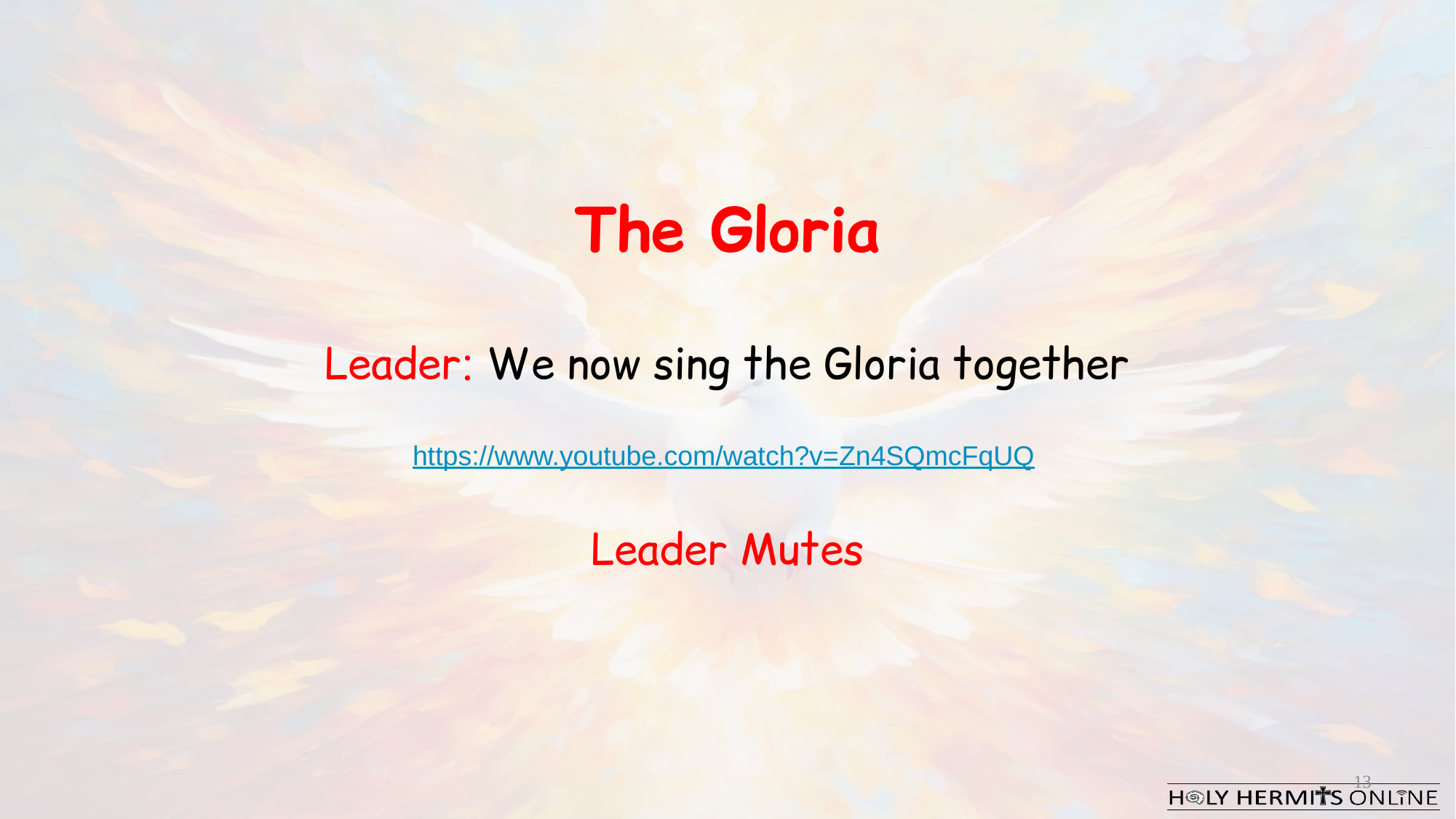

The Gloria​

Leader: We now sing the Gloria together

https://www.youtube.com/watch?v=Zn4SQmcFqUQ

Leader Mutes
13